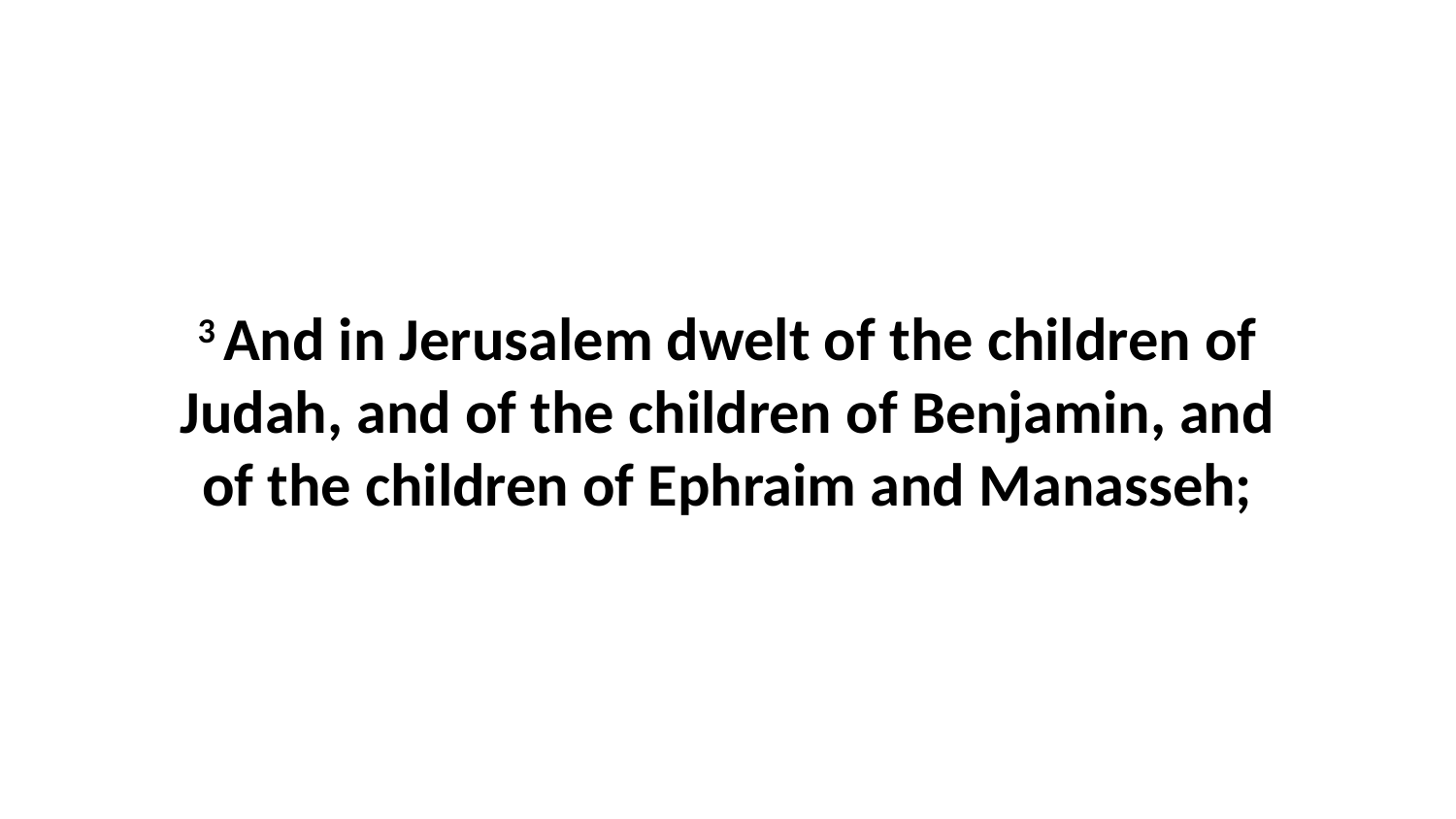

3 And in Jerusalem dwelt of the children of Judah, and of the children of Benjamin, and of the children of Ephraim and Manasseh;